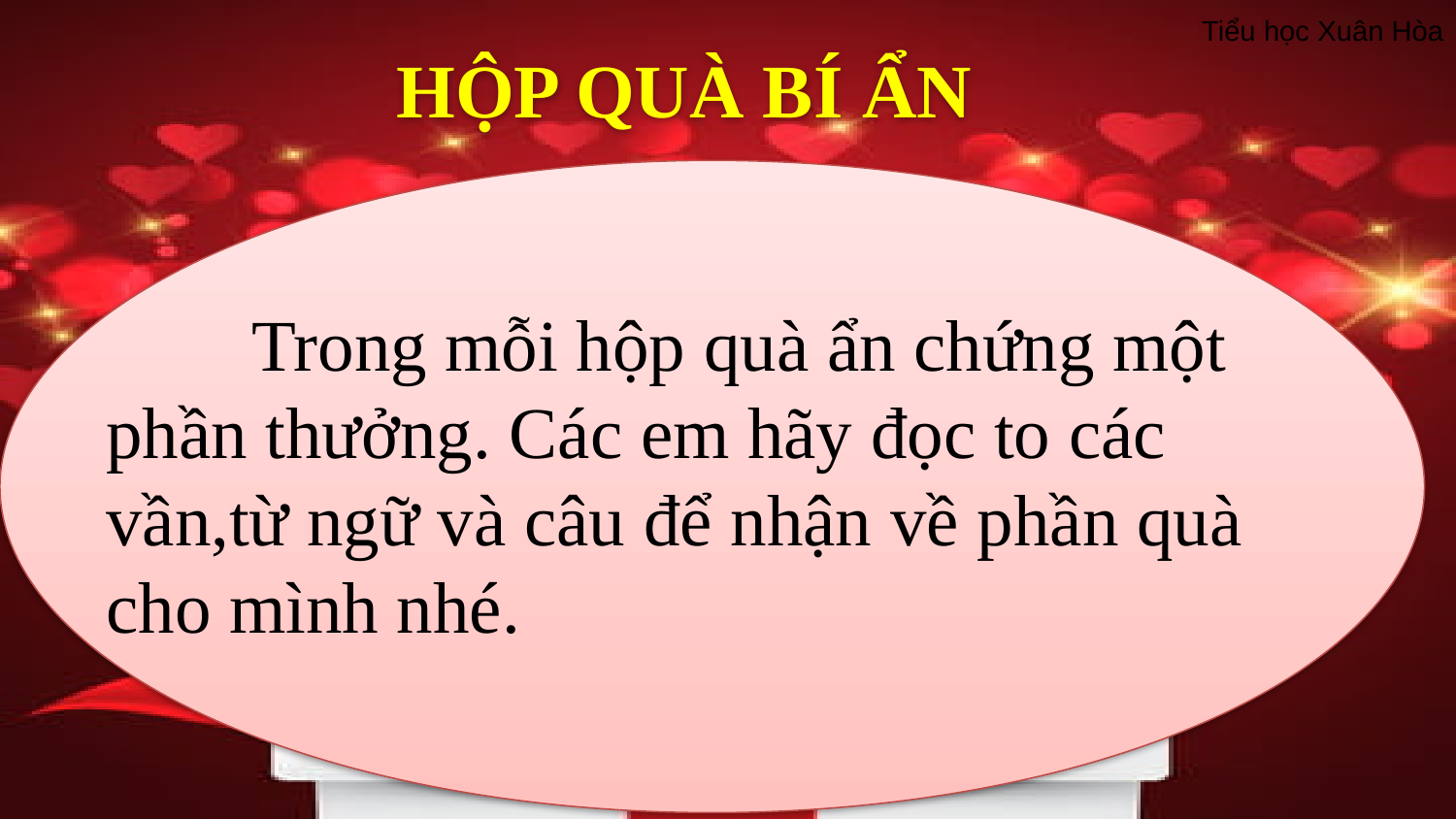

Tiểu học Xuân Hòa
HỘP QUÀ BÍ ẨN

	Trong mỗi hộp quà ẩn chứng một phần thưởng. Các em hãy đọc to các vần,từ ngữ và câu để nhận về phần quà cho mình nhé.